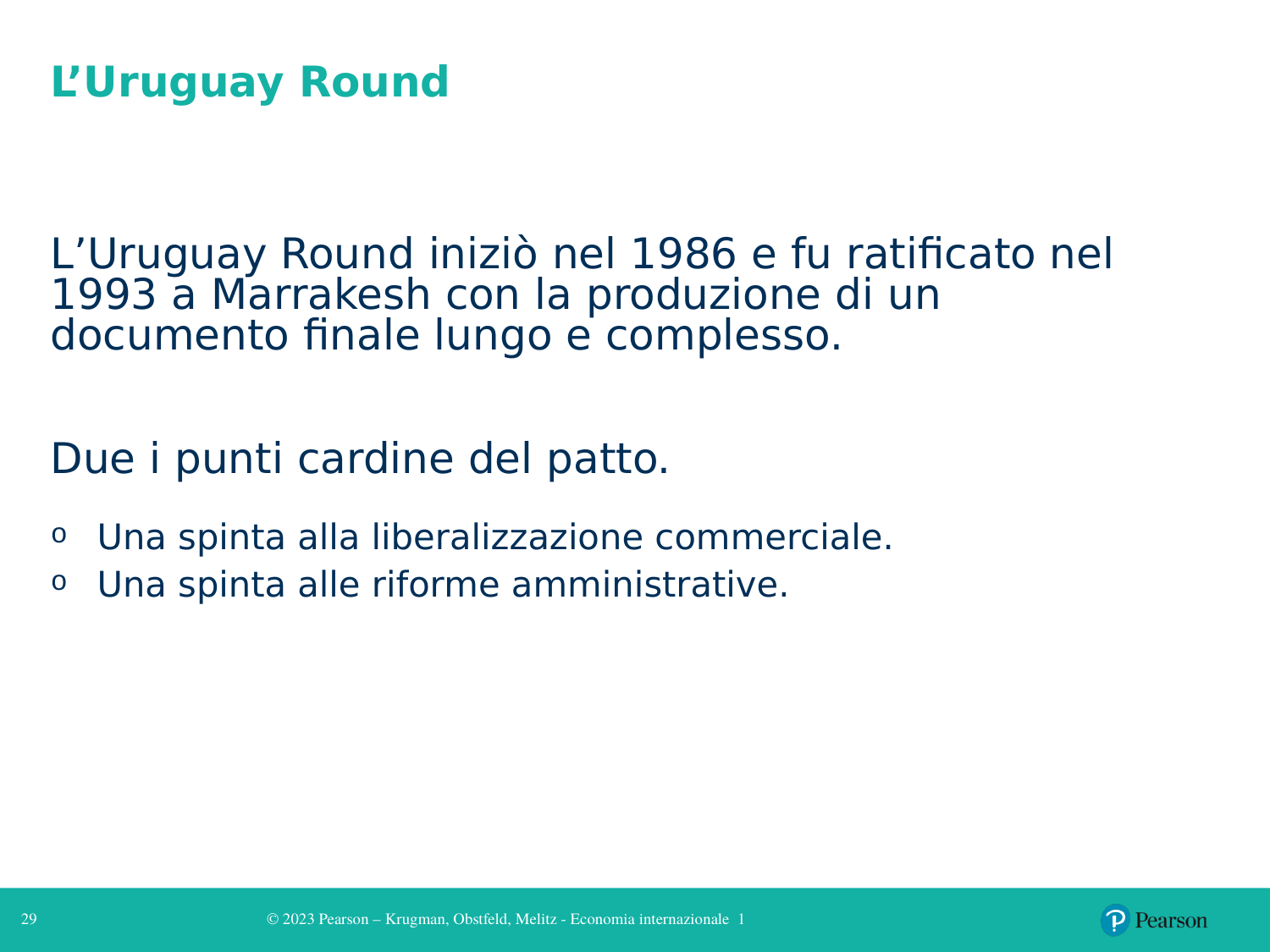

# L’Uruguay Round
L’Uruguay Round iniziò nel 1986 e fu ratificato nel 1993 a Marrakesh con la produzione di un documento finale lungo e complesso.

Due i punti cardine del patto.

Una spinta alla liberalizzazione commerciale.
Una spinta alle riforme amministrative.
29
© 2023 Pearson – Krugman, Obstfeld, Melitz - Economia internazionale  1